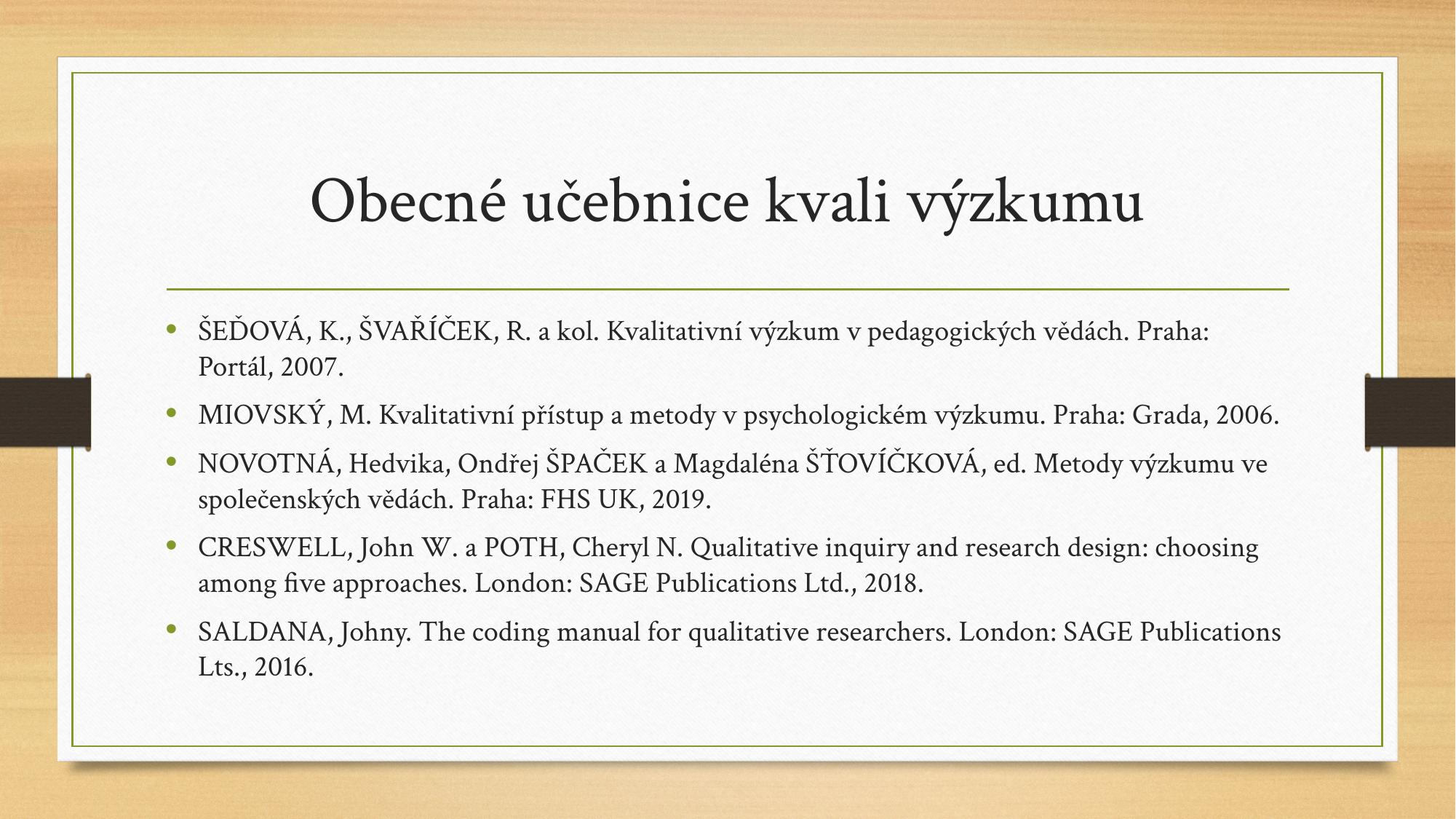

# Obecné učebnice kvali výzkumu
ŠEĎOVÁ, K., ŠVAŘÍČEK, R. a kol. Kvalitativní výzkum v pedagogických vědách. Praha: Portál, 2007.
MIOVSKÝ, M. Kvalitativní přístup a metody v psychologickém výzkumu. Praha: Grada, 2006.
NOVOTNÁ, Hedvika, Ondřej ŠPAČEK a Magdaléna ŠŤOVÍČKOVÁ, ed. Metody výzkumu ve společenských vědách. Praha: FHS UK, 2019.
CRESWELL, John W. a POTH, Cheryl N. Qualitative inquiry and research design: choosing among five approaches. London: SAGE Publications Ltd., 2018.
SALDANA, Johny. The coding manual for qualitative researchers. London: SAGE Publications Lts., 2016.